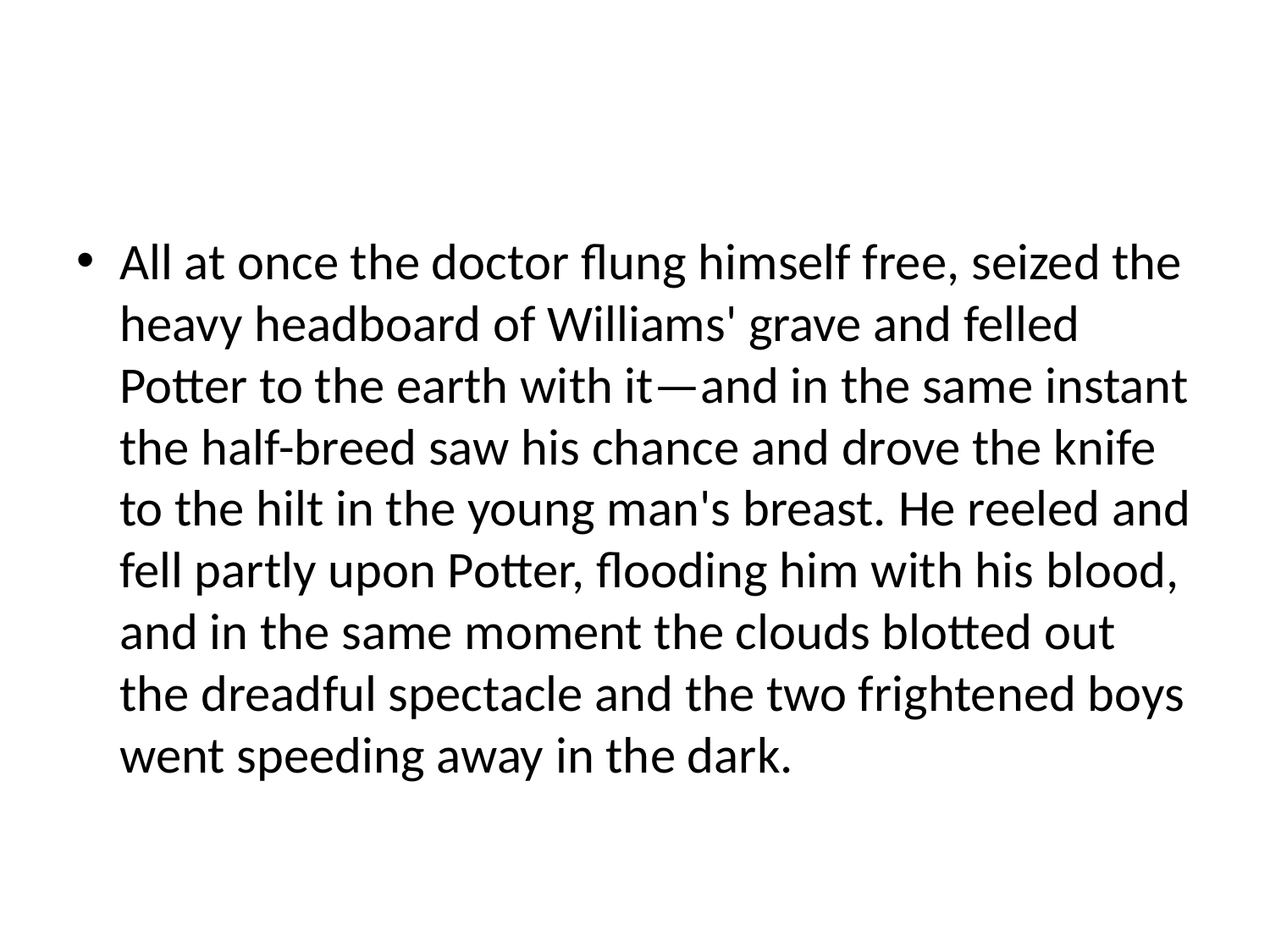

#
All at once the doctor flung himself free, seized the heavy headboard of Williams' grave and felled Potter to the earth with it—and in the same instant the half-breed saw his chance and drove the knife to the hilt in the young man's breast. He reeled and fell partly upon Potter, flooding him with his blood, and in the same moment the clouds blotted out the dreadful spectacle and the two frightened boys went speeding away in the dark.